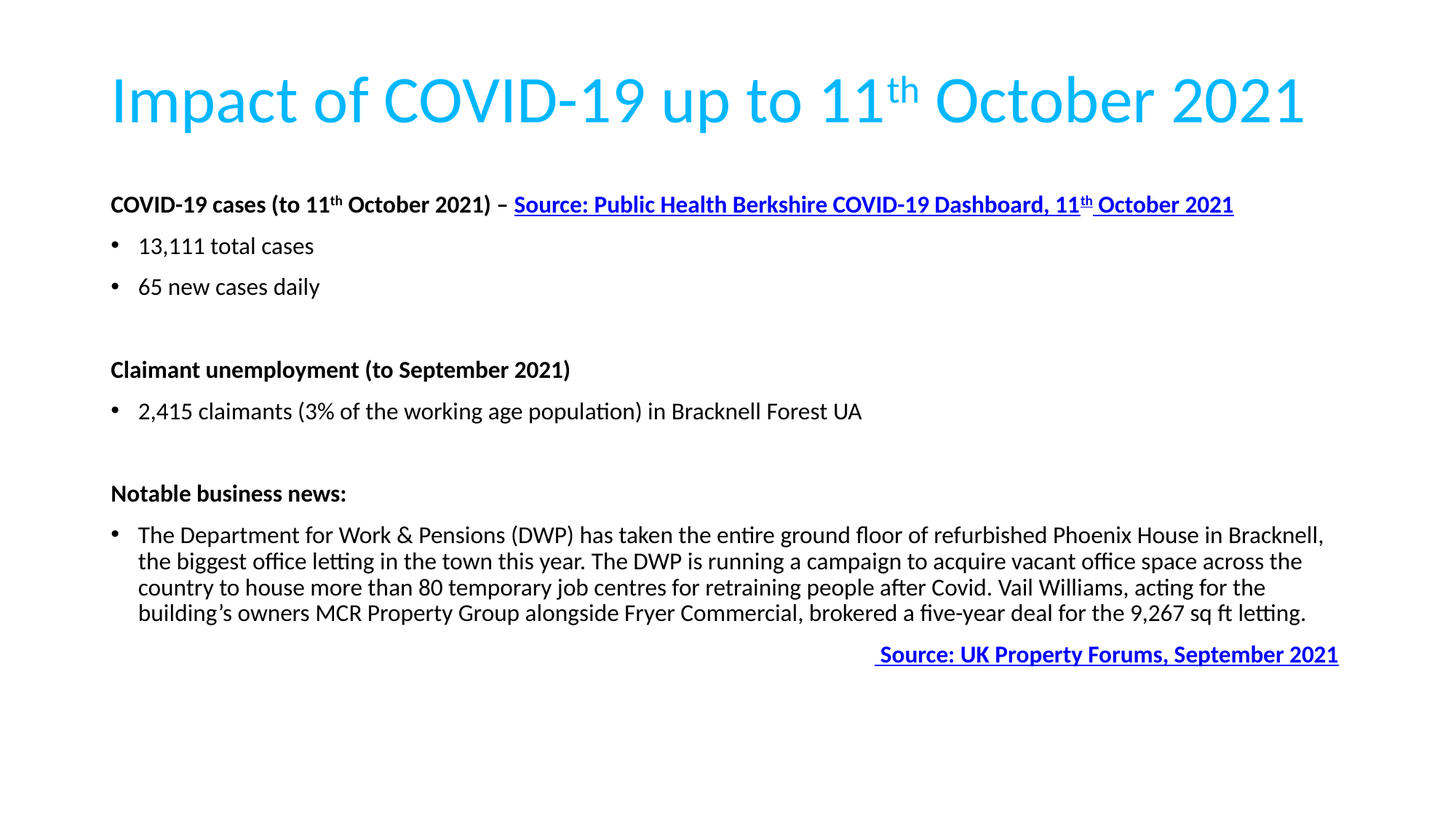

# Impact of COVID-19 up to 11th October 2021
COVID-19 cases (to 11th October 2021) – Source: Public Health Berkshire COVID-19 Dashboard, 11th October 2021
13,111 total cases
65 new cases daily

Claimant unemployment (to September 2021)
2,415 claimants (3% of the working age population) in Bracknell Forest UA

Notable business news:
The Department for Work & Pensions (DWP) has taken the entire ground floor of refurbished Phoenix House in Bracknell, the biggest office letting in the town this year. The DWP is running a campaign to acquire vacant office space across the country to house more than 80 temporary job centres for retraining people after Covid. Vail Williams, acting for the building’s owners MCR Property Group alongside Fryer Commercial, brokered a five-year deal for the 9,267 sq ft letting.
							 Source: UK Property Forums, September 2021